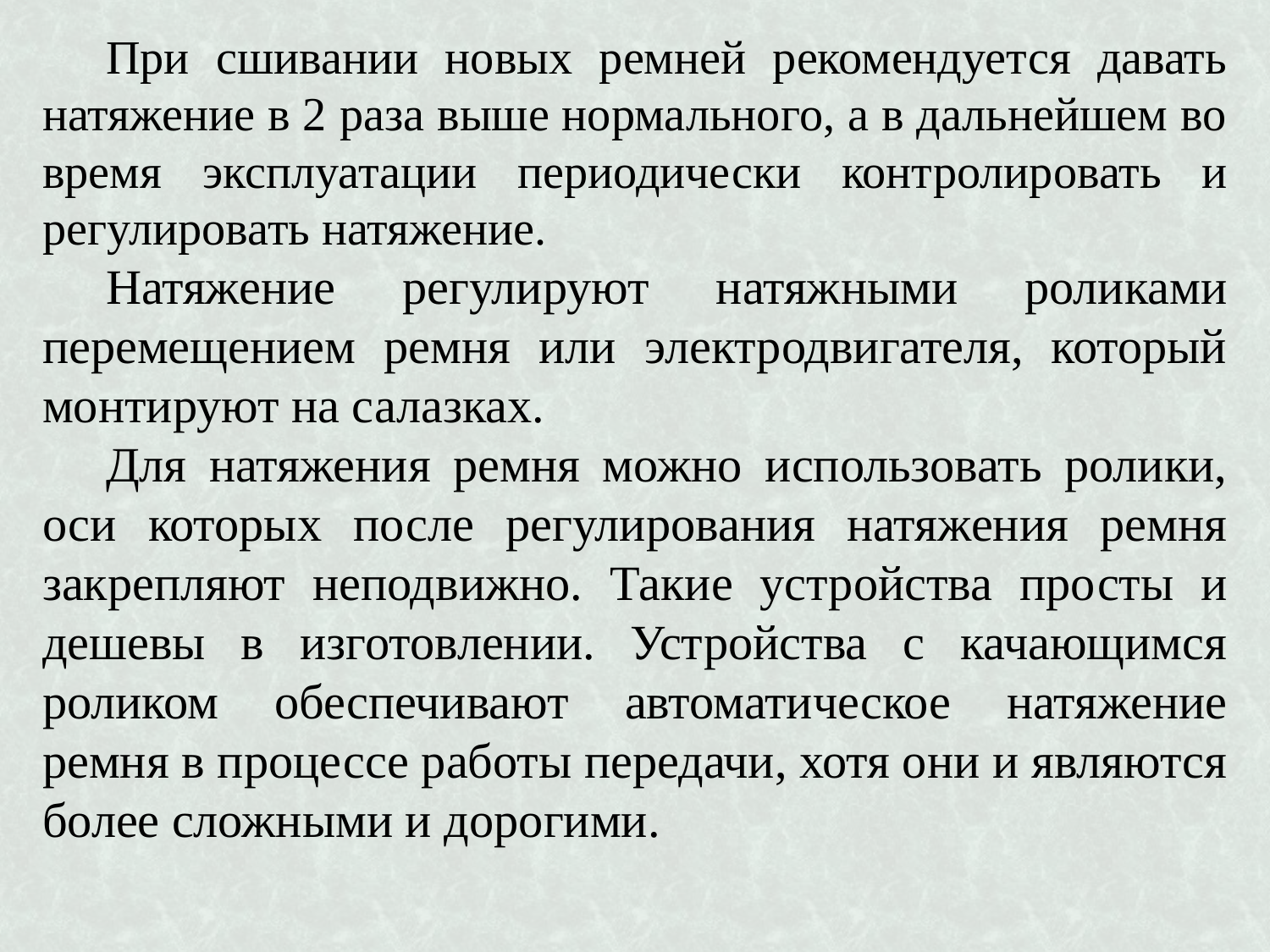

При сши­вании новых ремней рекомендуется давать натяжение в 2 раза выше нормального, а в дальнейшем во время эксплуатации пери­одически контролировать и регулировать натяжение.
Натяжение регулируют натяжными роликами перемещением ремня или электродвигателя, который монтируют на са­лазках.
Для натяжения ремня можно использовать ролики, оси которых после регулирования натяжения ремня закрепляют неподвижно. Такие устройства про­сты и дешевы в изготовлении. Устройства с качающимся роликом обеспечивают автоматическое натяжение ремня в процессе работы передачи, хотя они и являются более сложными и дорогими.